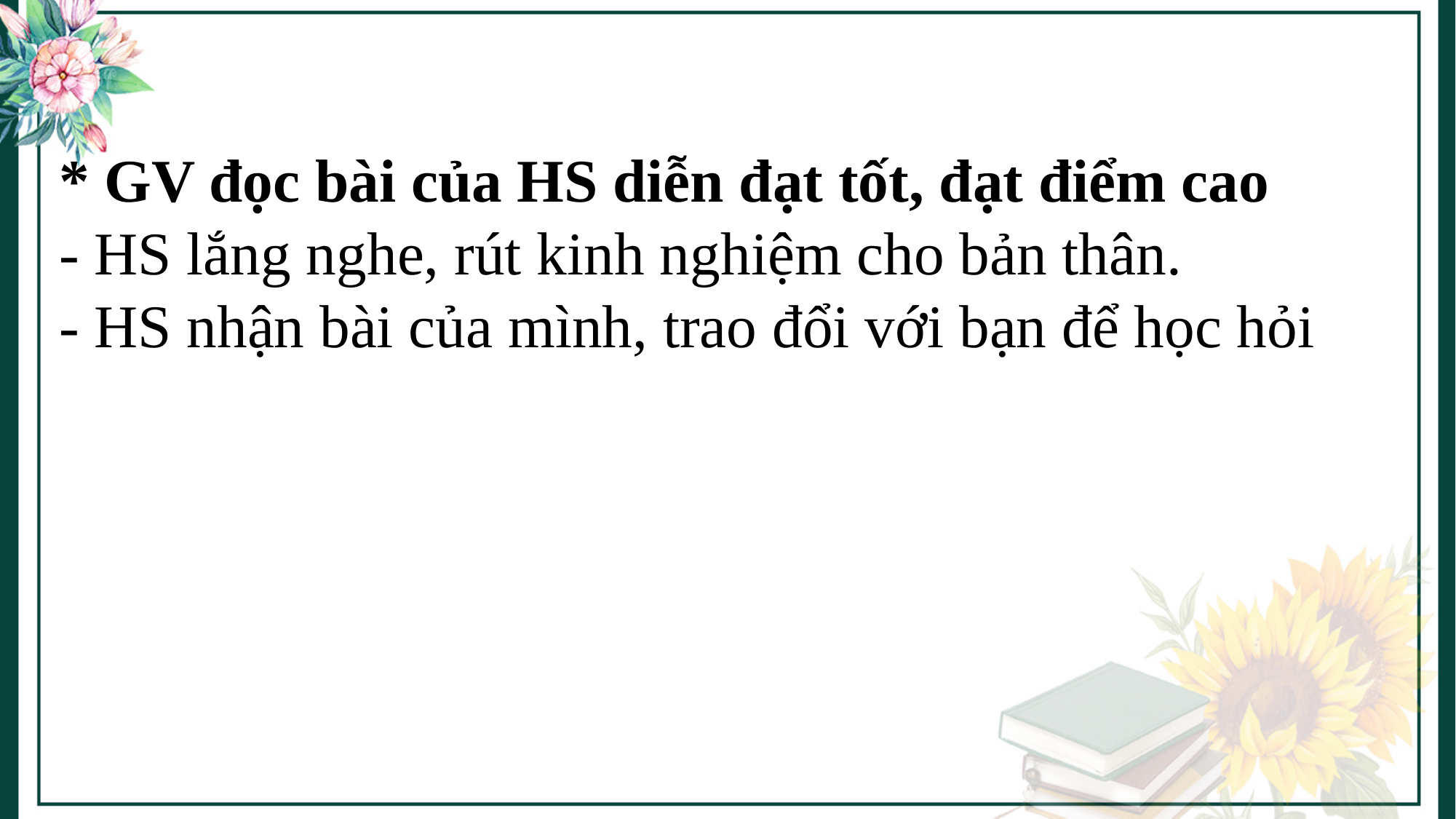

* GV đọc bài của HS diễn đạt tốt, đạt điểm cao
- HS lắng nghe, rút kinh nghiệm cho bản thân.
- HS nhận bài của mình, trao đổi với bạn để học hỏi